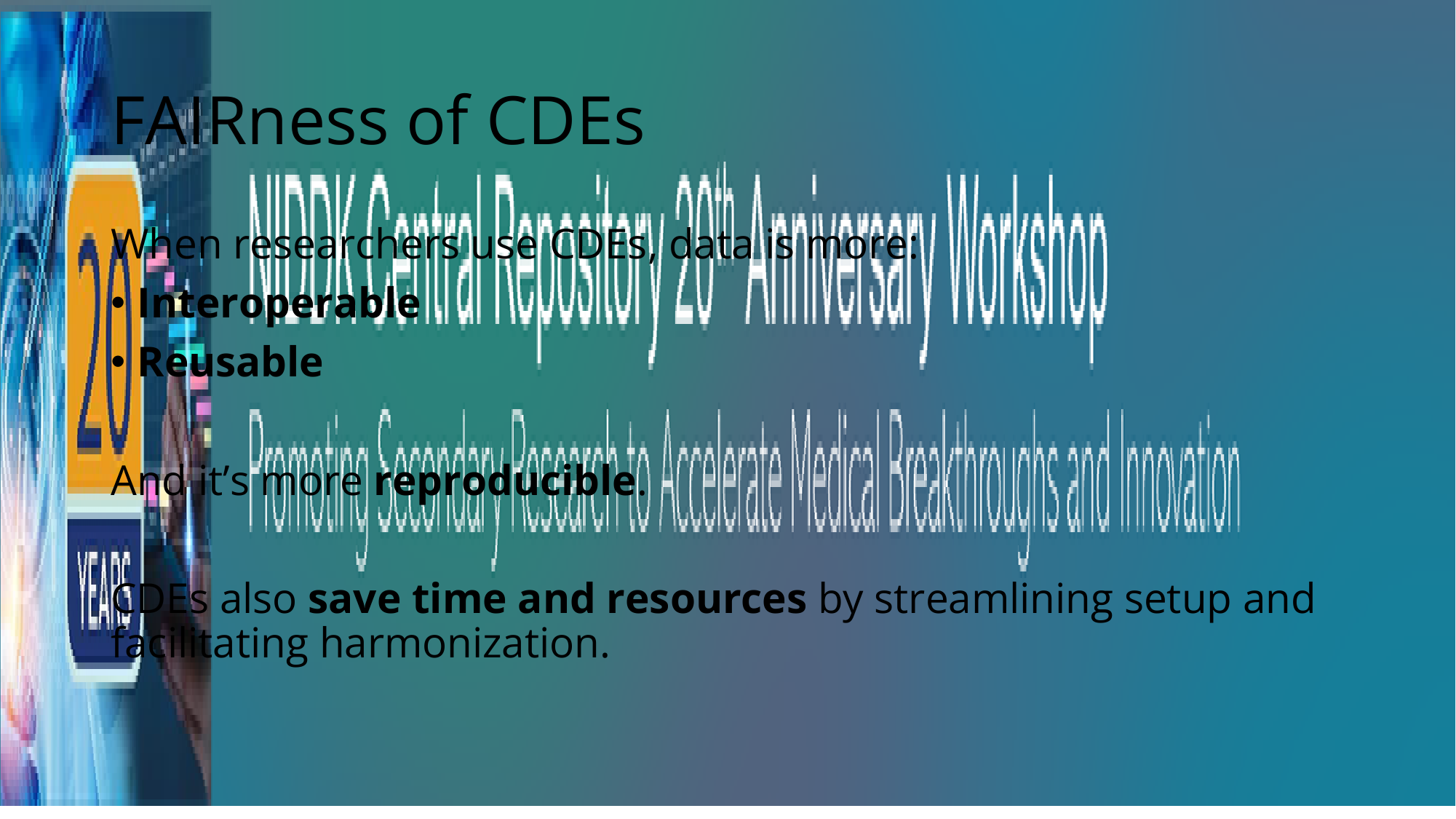

# FAIRness of CDEs
When researchers use CDEs, data is more:
Interoperable
Reusable

And it’s more reproducible.

CDEs also save time and resources by streamlining setup and facilitating harmonization.